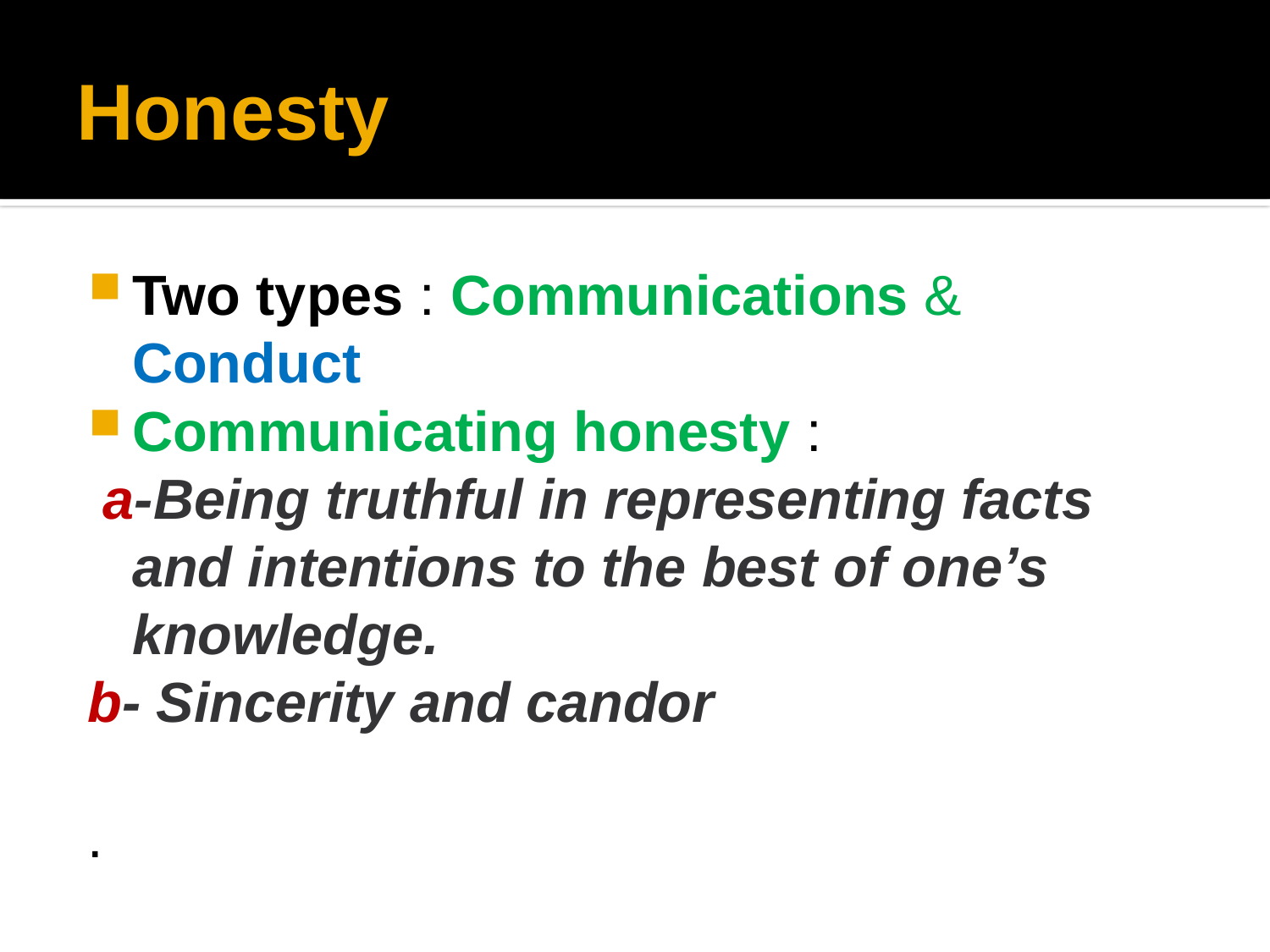

# Honesty
Two types : Communications & Conduct
Communicating honesty :
 a-Being truthful in representing facts and intentions to the best of one’s knowledge.
b- Sincerity and candor

.